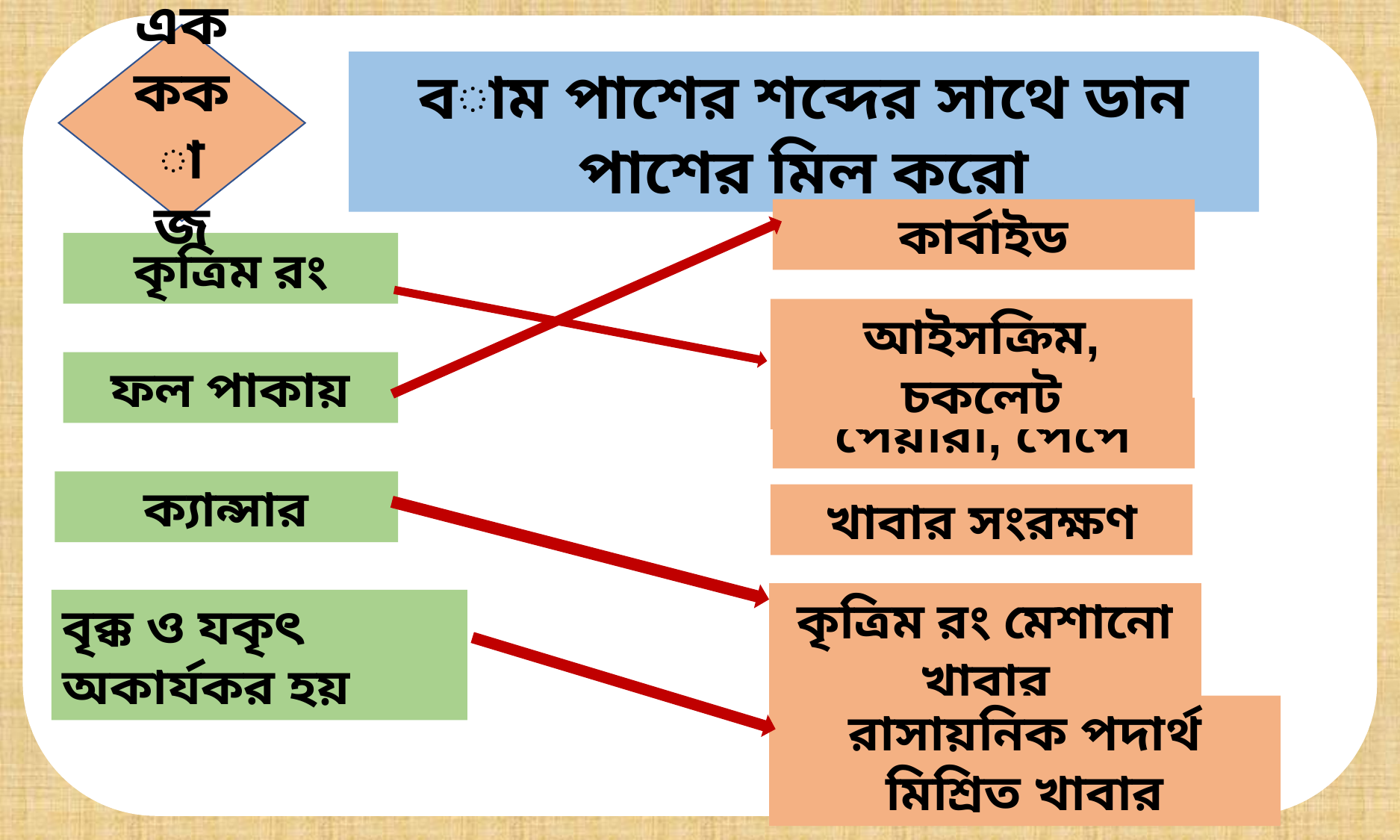

একককাজ
বাম পাশের শব্দের সাথে ডান পাশের মিল করো

কার্বাইড
কৃত্রিম রং
আইসক্রিম, চকলেট
ফল পাকায়

পেয়ারা, পেঁপে
ক্যান্সার
খাবার সংরক্ষণ

কৃত্রিম রং মেশানো খাবার
বৃক্ক ও যকৃৎ অকার্যকর হয়
রাসায়নিক পদার্থ মিশ্রিত খাবার